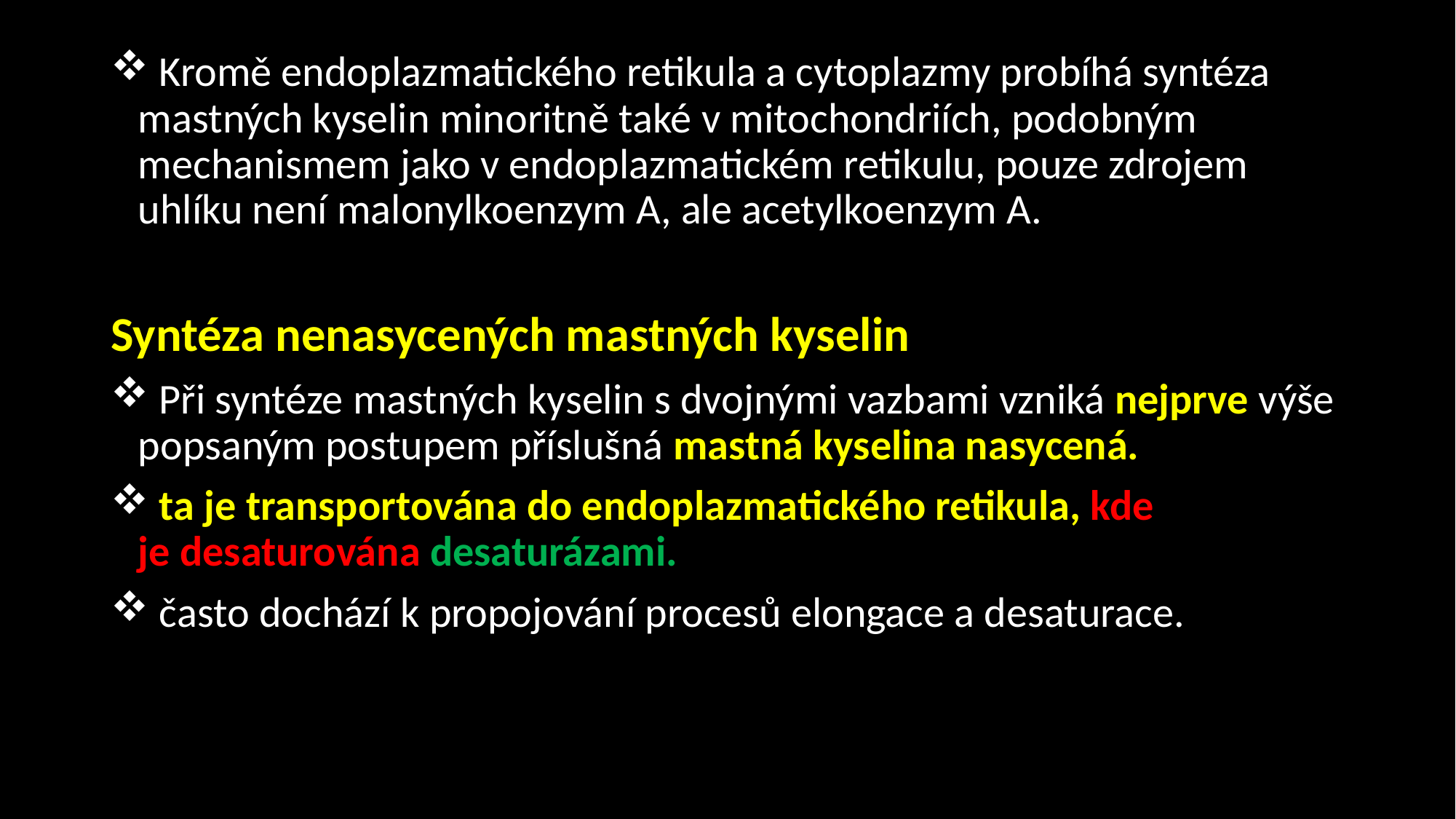

Kromě endoplazmatického retikula a cytoplazmy probíhá syntéza mastných kyselin minoritně také v mitochondriích, podobným mechanismem jako v endoplazmatickém retikulu, pouze zdrojem uhlíku není malonylkoenzym A, ale acetylkoenzym A.

Syntéza nenasycených mastných kyselin
 Při syntéze mastných kyselin s dvojnými vazbami vzniká nejprve výše popsaným postupem příslušná mastná kyselina nasycená.
 ta je transportována do endoplazmatického retikula, kde je desaturována desaturázami.
 často dochází k propojování procesů elongace a desaturace.